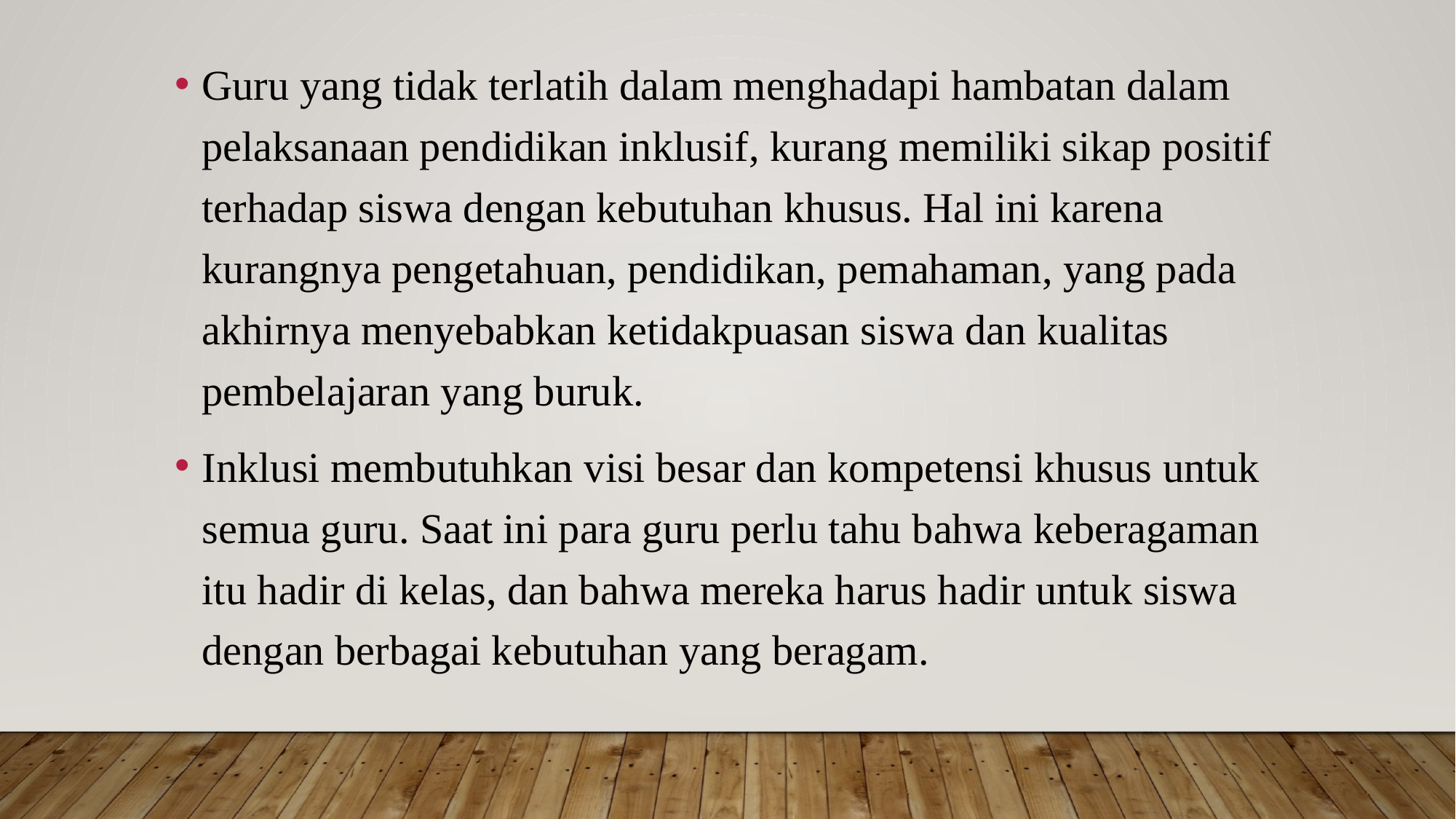

Guru yang tidak terlatih dalam menghadapi hambatan dalam pelaksanaan pendidikan inklusif, kurang memiliki sikap positif terhadap siswa dengan kebutuhan khusus. Hal ini karena kurangnya pengetahuan, pendidikan, pemahaman, yang pada akhirnya menyebabkan ketidakpuasan siswa dan kualitas pembelajaran yang buruk.
Inklusi membutuhkan visi besar dan kompetensi khusus untuk semua guru. Saat ini para guru perlu tahu bahwa keberagaman itu hadir di kelas, dan bahwa mereka harus hadir untuk siswa dengan berbagai kebutuhan yang beragam.